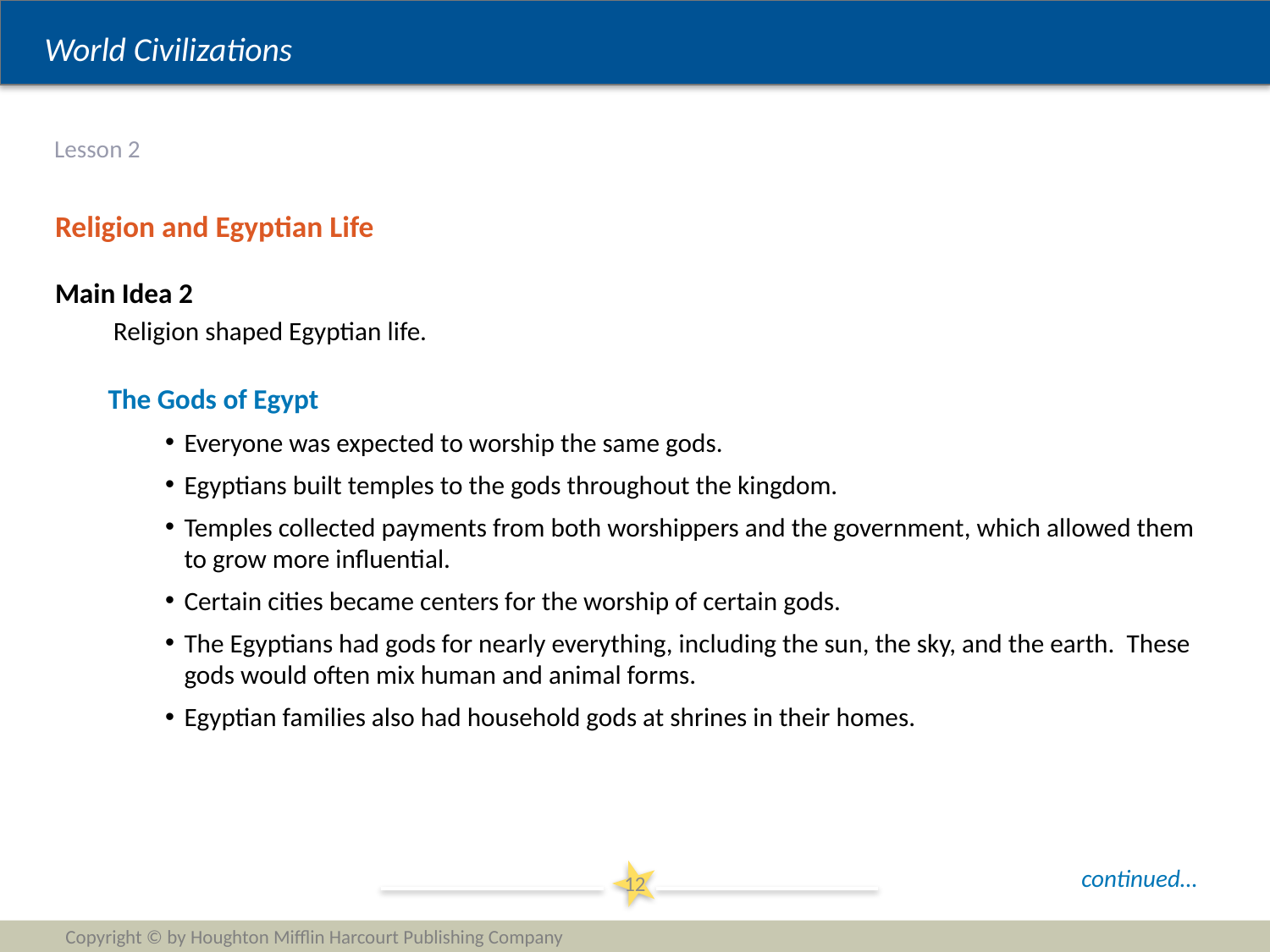

# Lesson 2
Religion and Egyptian Life
Main Idea 2
Religion shaped Egyptian life.

The Gods of Egypt
Everyone was expected to worship the same gods.
Egyptians built temples to the gods throughout the kingdom.
Temples collected payments from both worshippers and the government, which allowed them to grow more influential.
Certain cities became centers for the worship of certain gods.
The Egyptians had gods for nearly everything, including the sun, the sky, and the earth.  These gods would often mix human and animal forms.
Egyptian families also had household gods at shrines in their homes.

continued…
12
Copyright © by Houghton Mifflin Harcourt Publishing Company